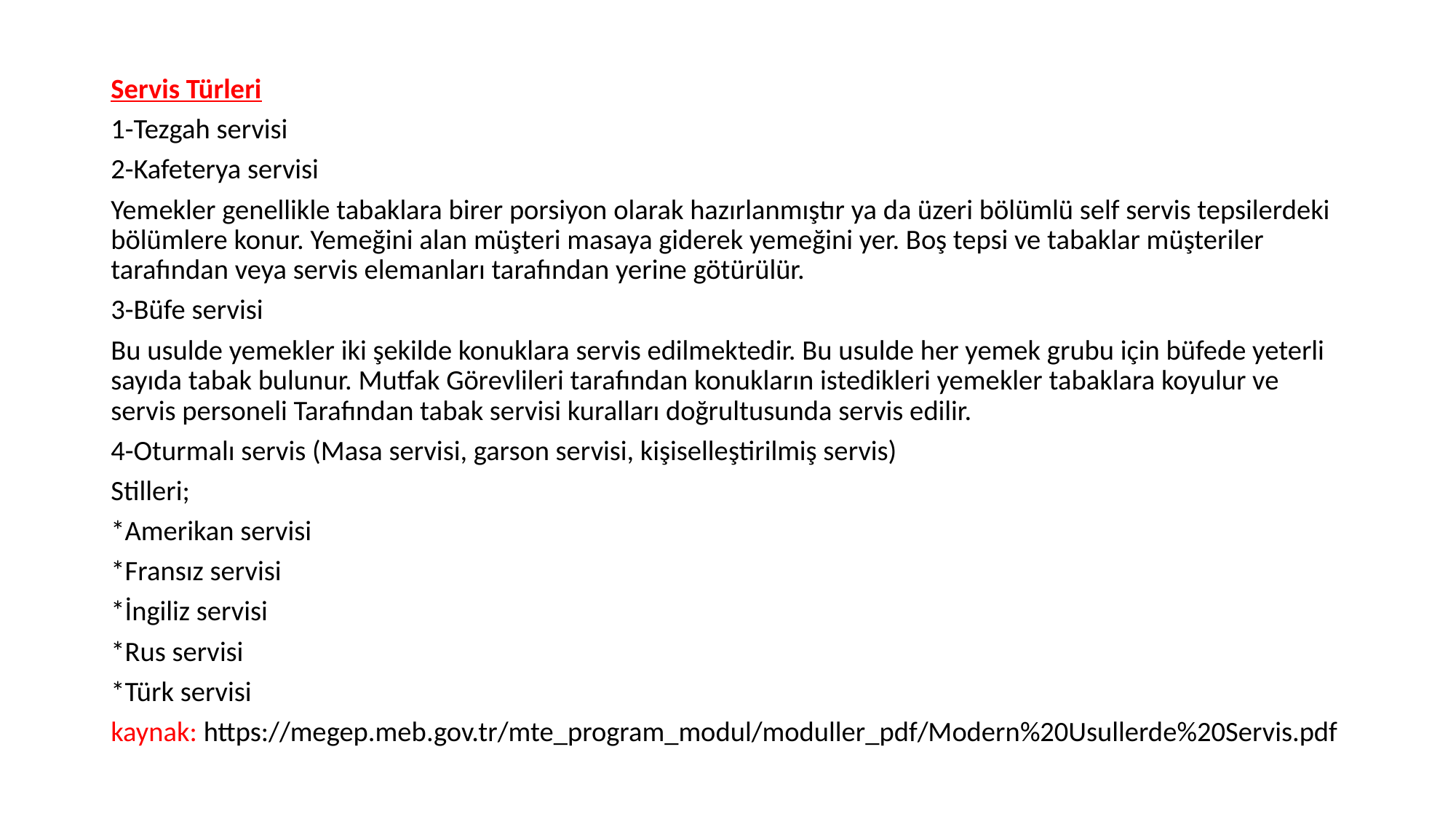

Servis Türleri
1-Tezgah servisi
2-Kafeterya servisi
Yemekler genellikle tabaklara birer porsiyon olarak hazırlanmıştır ya da üzeri bölümlü self servis tepsilerdeki bölümlere konur. Yemeğini alan müşteri masaya giderek yemeğini yer. Boş tepsi ve tabaklar müşteriler tarafından veya servis elemanları tarafından yerine götürülür.
3-Büfe servisi
Bu usulde yemekler iki şekilde konuklara servis edilmektedir. Bu usulde her yemek grubu için büfede yeterli sayıda tabak bulunur. Mutfak Görevlileri tarafından konukların istedikleri yemekler tabaklara koyulur ve servis personeli Tarafından tabak servisi kuralları doğrultusunda servis edilir.
4-Oturmalı servis (Masa servisi, garson servisi, kişiselleştirilmiş servis)
Stilleri;
*Amerikan servisi
*Fransız servisi
*İngiliz servisi
*Rus servisi
*Türk servisi
kaynak: https://megep.meb.gov.tr/mte_program_modul/moduller_pdf/Modern%20Usullerde%20Servis.pdf